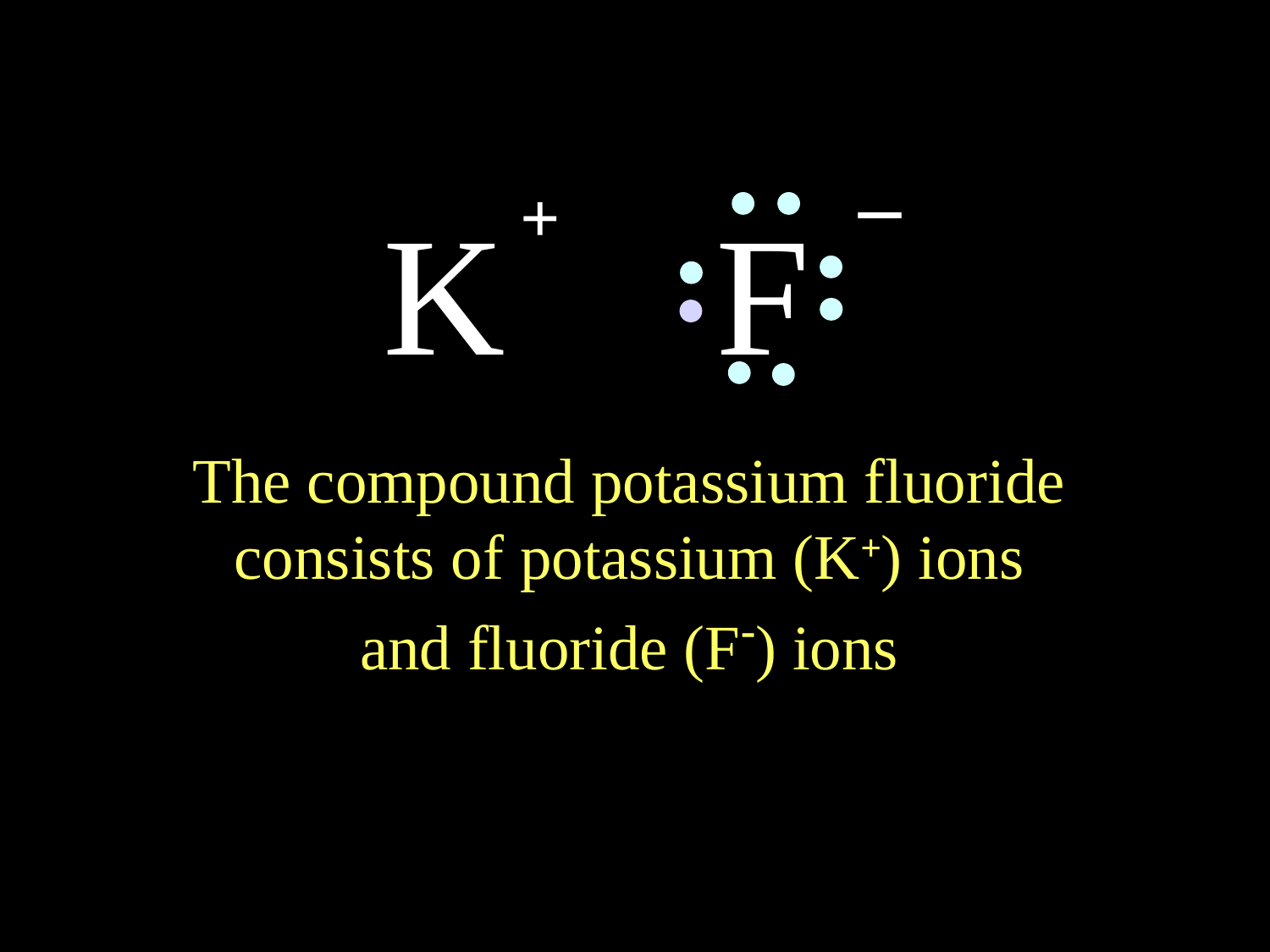

_
+
K
F

The compound potassium fluoride
consists of potassium (K+) ions
and fluoride (F-) ions